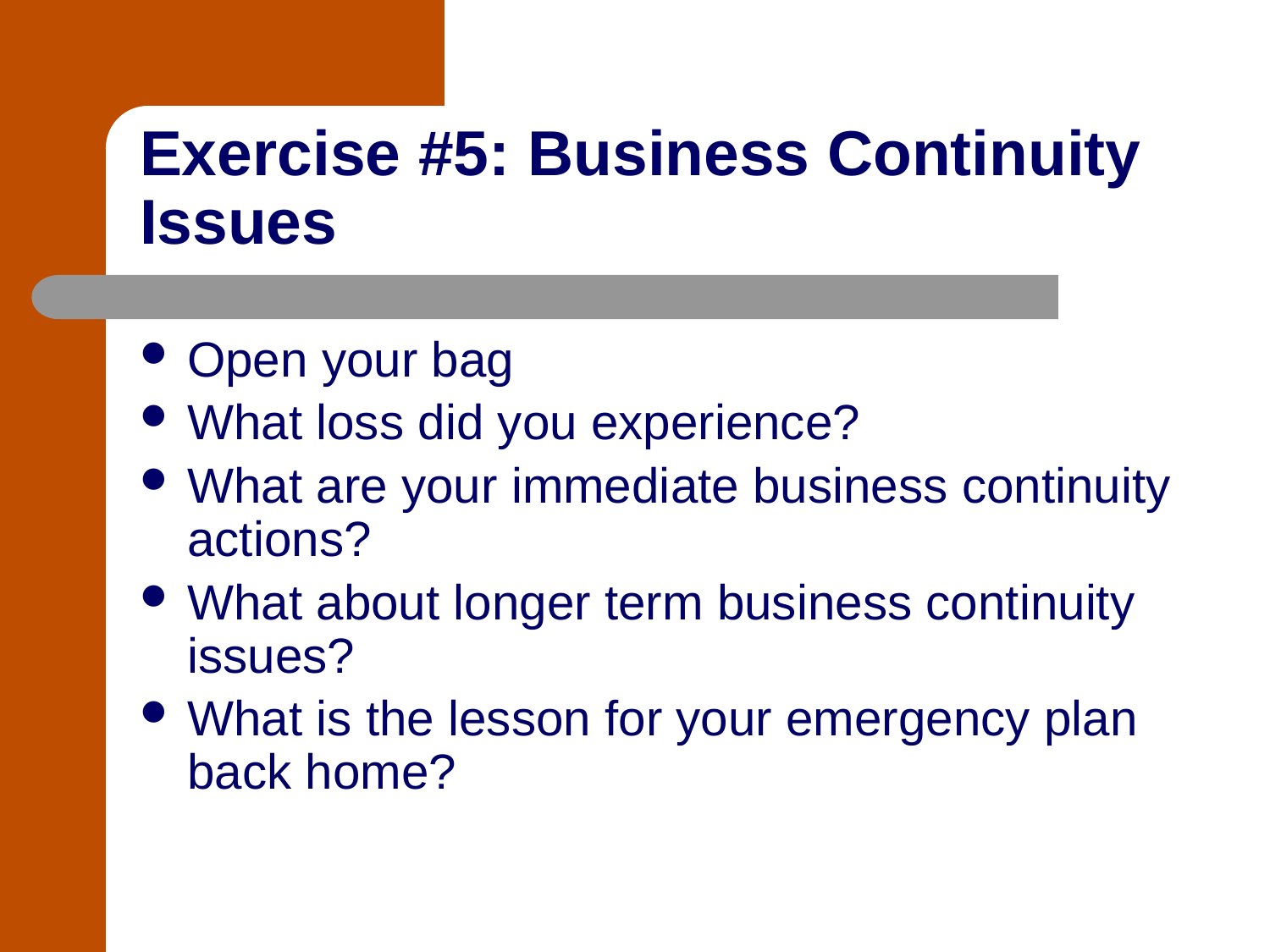

# Exercise #5: Business Continuity Issues
Open your bag
What loss did you experience?
What are your immediate business continuity actions?
What about longer term business continuity issues?
What is the lesson for your emergency plan back home?